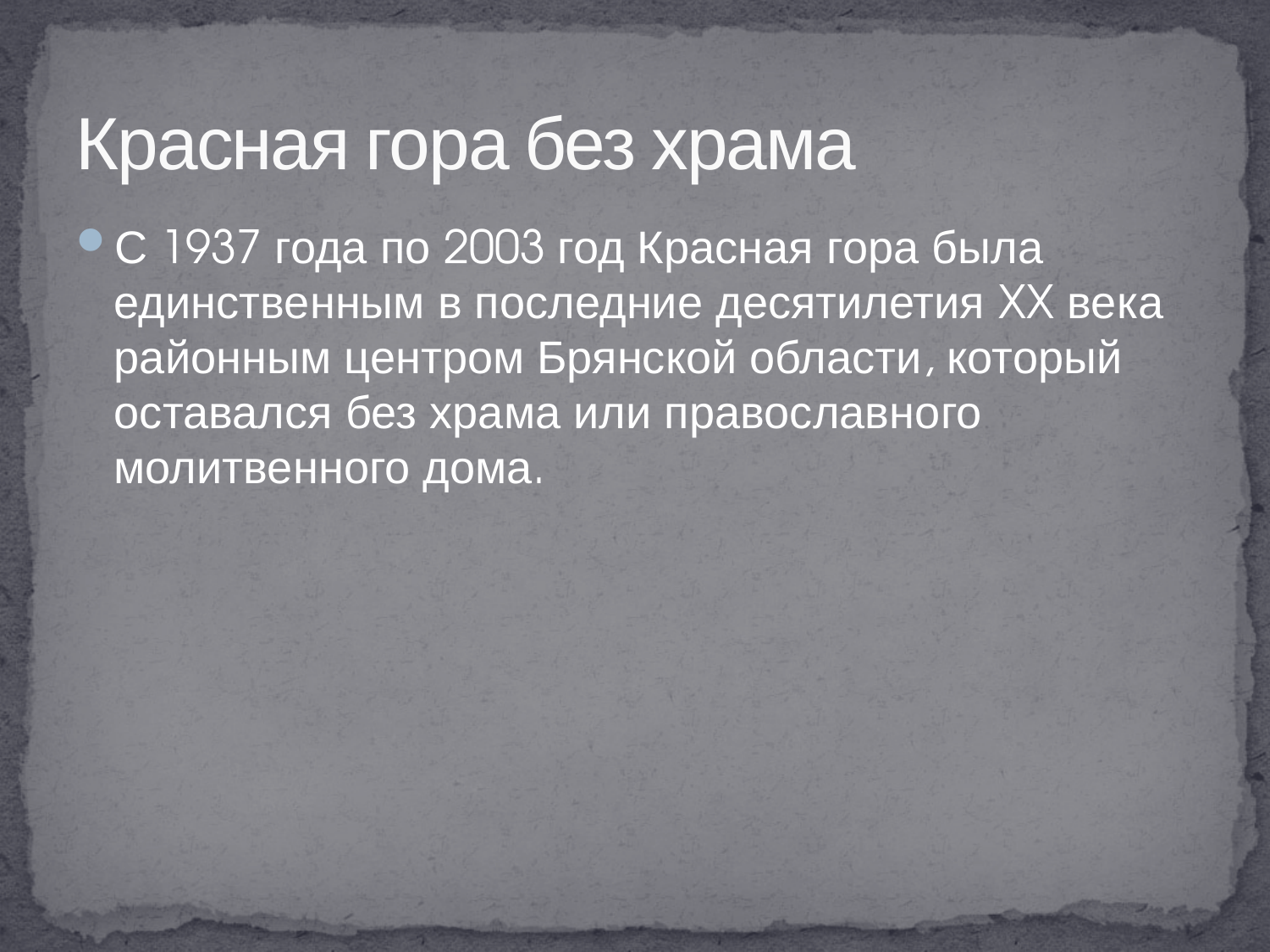

# Красная гора без храма
С 1937 года по 2003 год Красная гора была единственным в последние десятилетия XX века районным центром Брянской области, который оставался без храма или православного молитвенного дома.